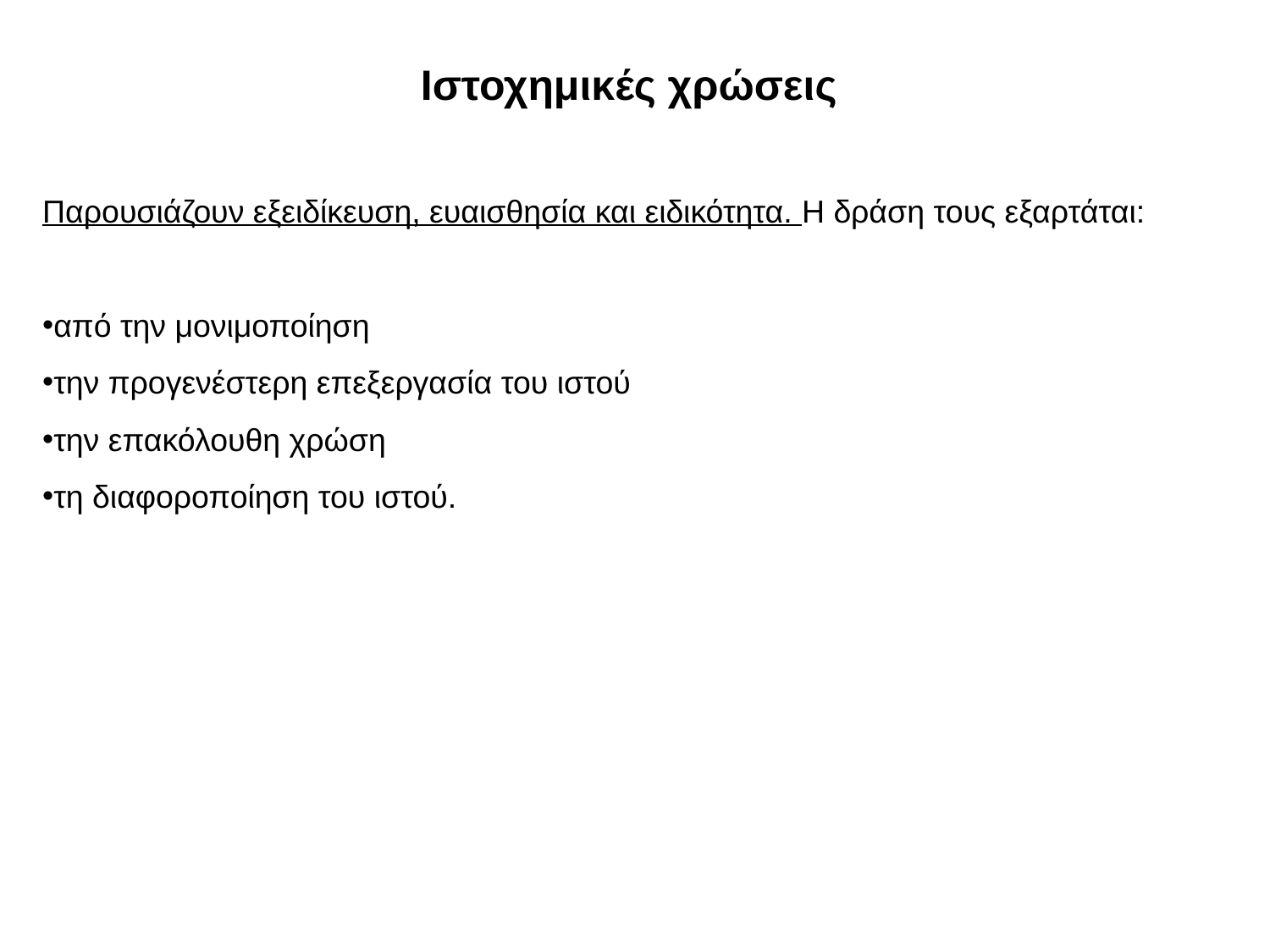

Ιστοχημικές χρώσεις

Παρουσιάζουν εξειδίκευση, ευαισθησία και ειδικότητα. Η δράση τους εξαρτάται:

από την μονιμοποίηση
την προγενέστερη επεξεργασία του ιστού
την επακόλουθη χρώση
τη διαφοροποίηση του ιστού.